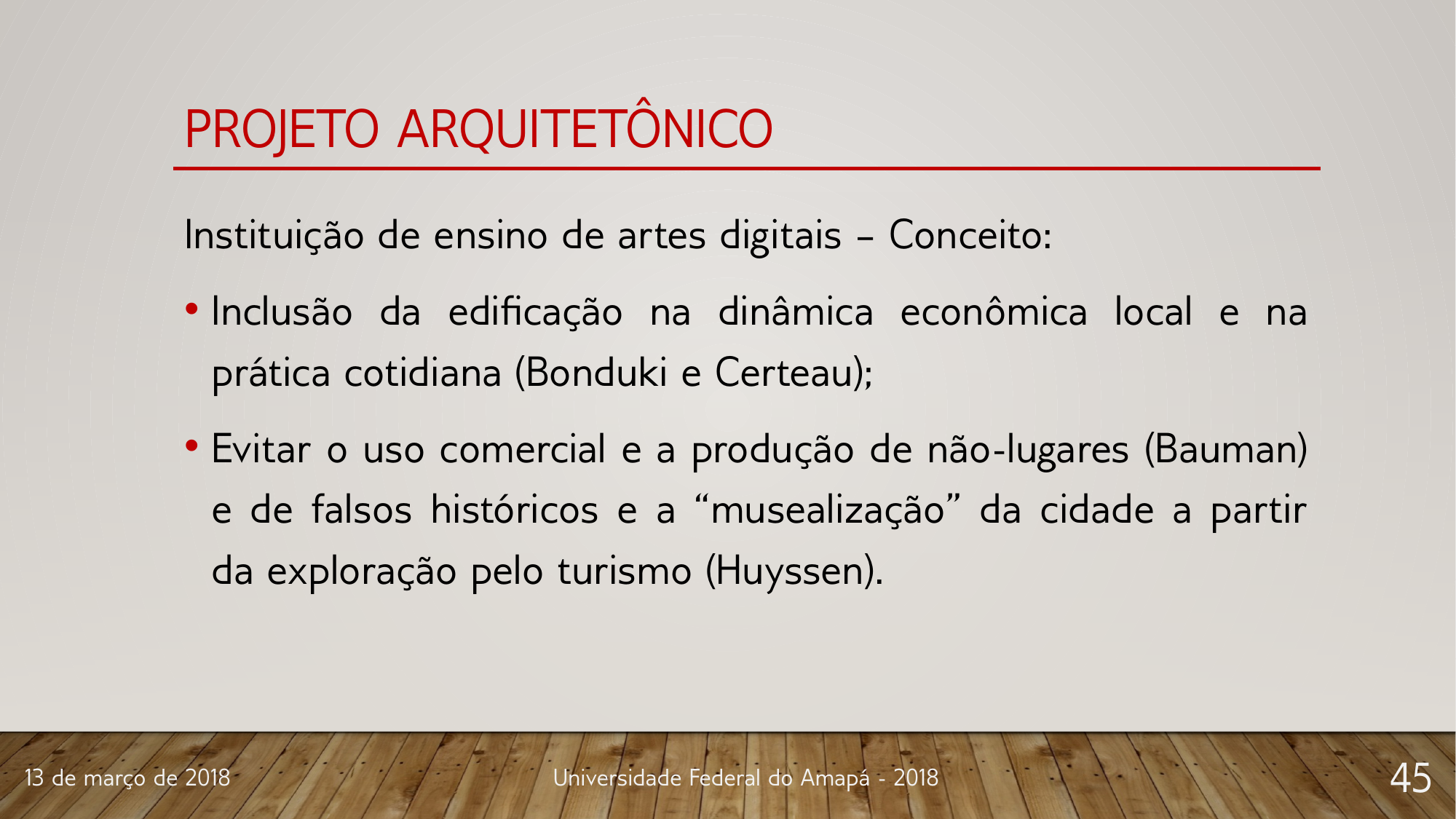

# Projeto arquitetônico
Instituição de ensino de artes digitais – Conceito:
Inclusão da edificação na dinâmica econômica local e na prática cotidiana (Bonduki e Certeau);
Evitar o uso comercial e a produção de não-lugares (Bauman) e de falsos históricos e a “musealização” da cidade a partir da exploração pelo turismo (Huyssen).
45
13 de março de 2018
Universidade Federal do Amapá - 2018